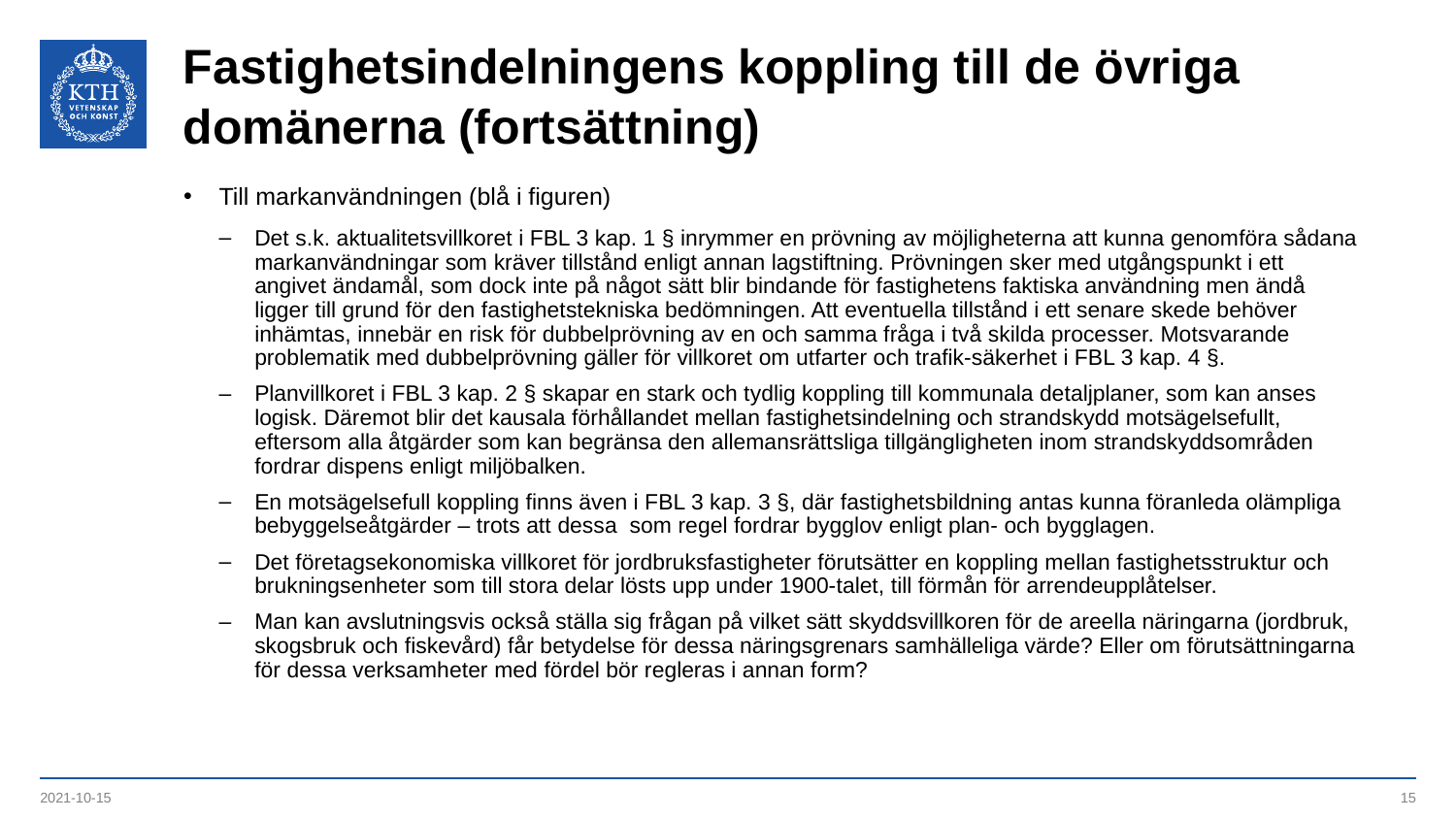

# Fastighetsindelningens koppling till de övriga domänerna (fortsättning)
Till markanvändningen (blå i figuren)
Det s.k. aktualitetsvillkoret i FBL 3 kap. 1 § inrymmer en prövning av möjligheterna att kunna genomföra sådana markanvändningar som kräver tillstånd enligt annan lagstiftning. Prövningen sker med utgångspunkt i ett angivet ändamål, som dock inte på något sätt blir bindande för fastighetens faktiska användning men ändå ligger till grund för den fastighetstekniska bedömningen. Att eventuella tillstånd i ett senare skede behöver inhämtas, innebär en risk för dubbelprövning av en och samma fråga i två skilda processer. Motsvarande problematik med dubbelprövning gäller för villkoret om utfarter och trafik-säkerhet i FBL 3 kap. 4 §.
Planvillkoret i FBL 3 kap. 2 § skapar en stark och tydlig koppling till kommunala detaljplaner, som kan anses logisk. Däremot blir det kausala förhållandet mellan fastighetsindelning och strandskydd motsägelsefullt, eftersom alla åtgärder som kan begränsa den allemansrättsliga tillgängligheten inom strandskyddsområden fordrar dispens enligt miljöbalken.
En motsägelsefull koppling finns även i FBL 3 kap. 3 §, där fastighetsbildning antas kunna föranleda olämpliga bebyggelseåtgärder – trots att dessa  som regel fordrar bygglov enligt plan- och bygglagen.
Det företagsekonomiska villkoret för jordbruksfastigheter förutsätter en koppling mellan fastighetsstruktur och brukningsenheter som till stora delar lösts upp under 1900-talet, till förmån för arrendeupplåtelser.
Man kan avslutningsvis också ställa sig frågan på vilket sätt skyddsvillkoren för de areella näringarna (jordbruk, skogsbruk och fiskevård) får betydelse för dessa näringsgrenars samhälleliga värde? Eller om förutsättningarna för dessa verksamheter med fördel bör regleras i annan form?

2021-10-15
15